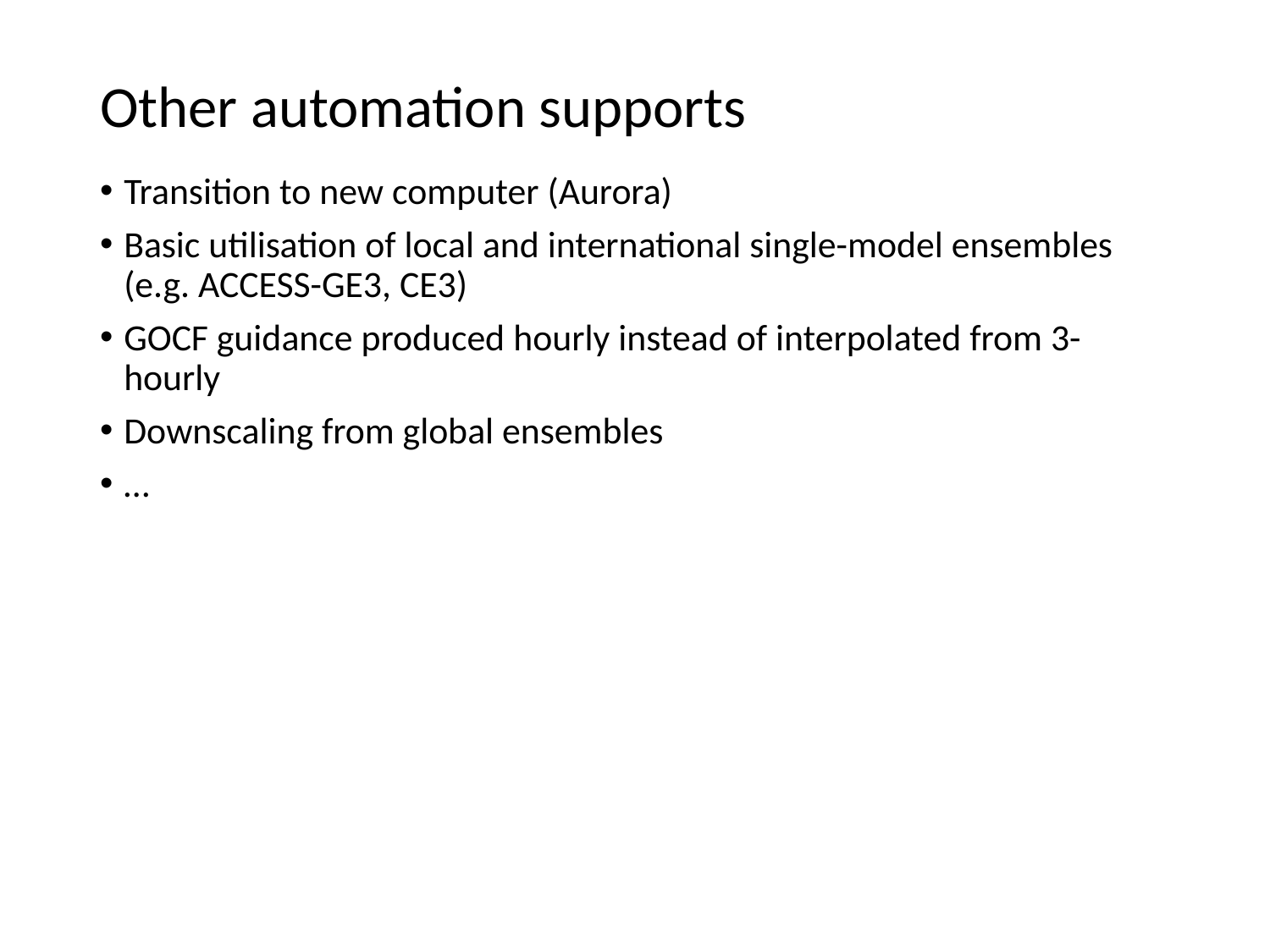

# Other automation supports
Transition to new computer (Aurora)
Basic utilisation of local and international single-model ensembles (e.g. ACCESS-GE3, CE3)
GOCF guidance produced hourly instead of interpolated from 3-hourly
Downscaling from global ensembles
…